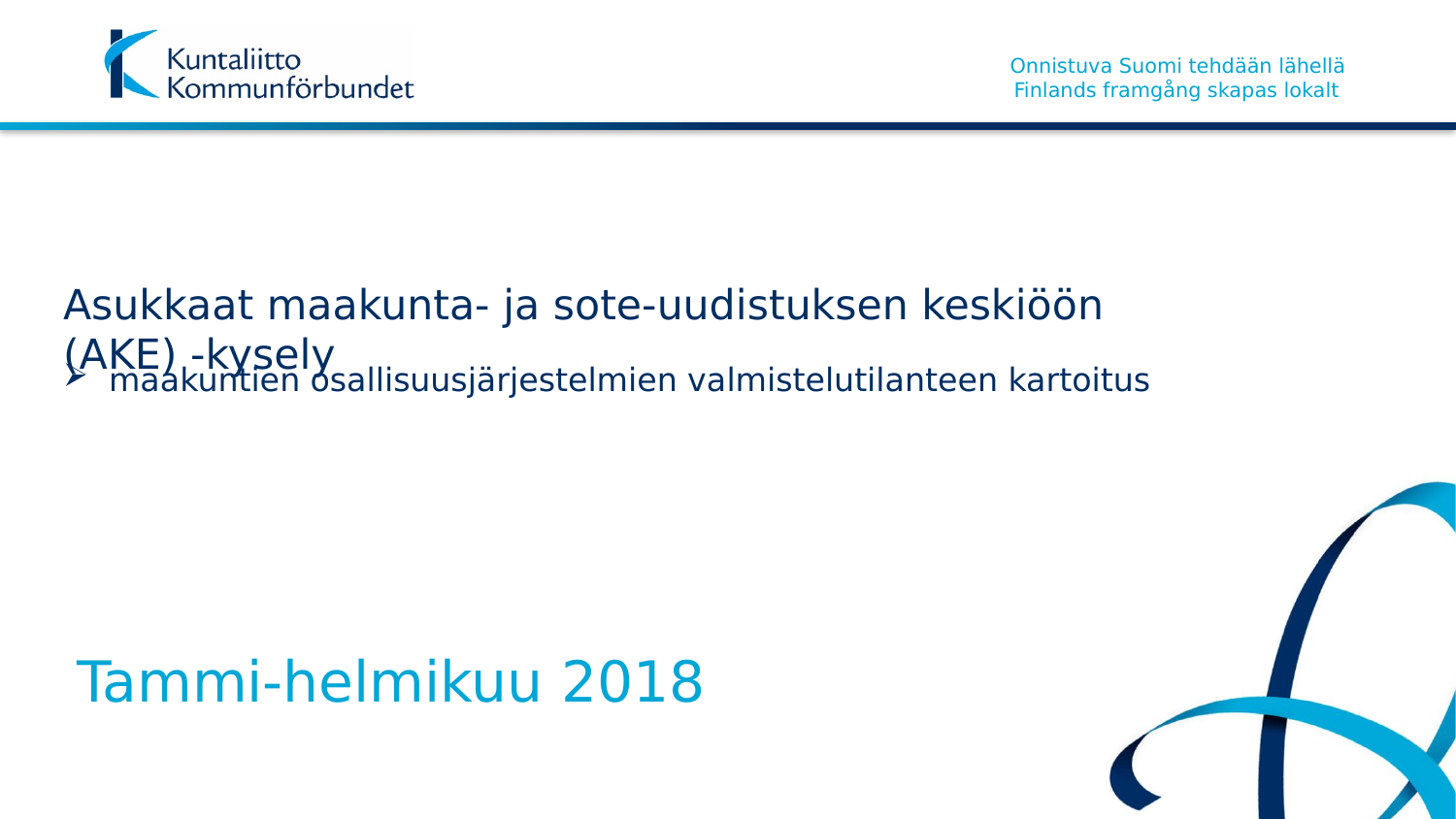

# Asukkaat maakunta- ja sote-uudistuksen keskiöön (AKE) -kysely
maakuntien osallisuusjärjestelmien valmistelutilanteen kartoitus

Tammi-helmikuu 2018